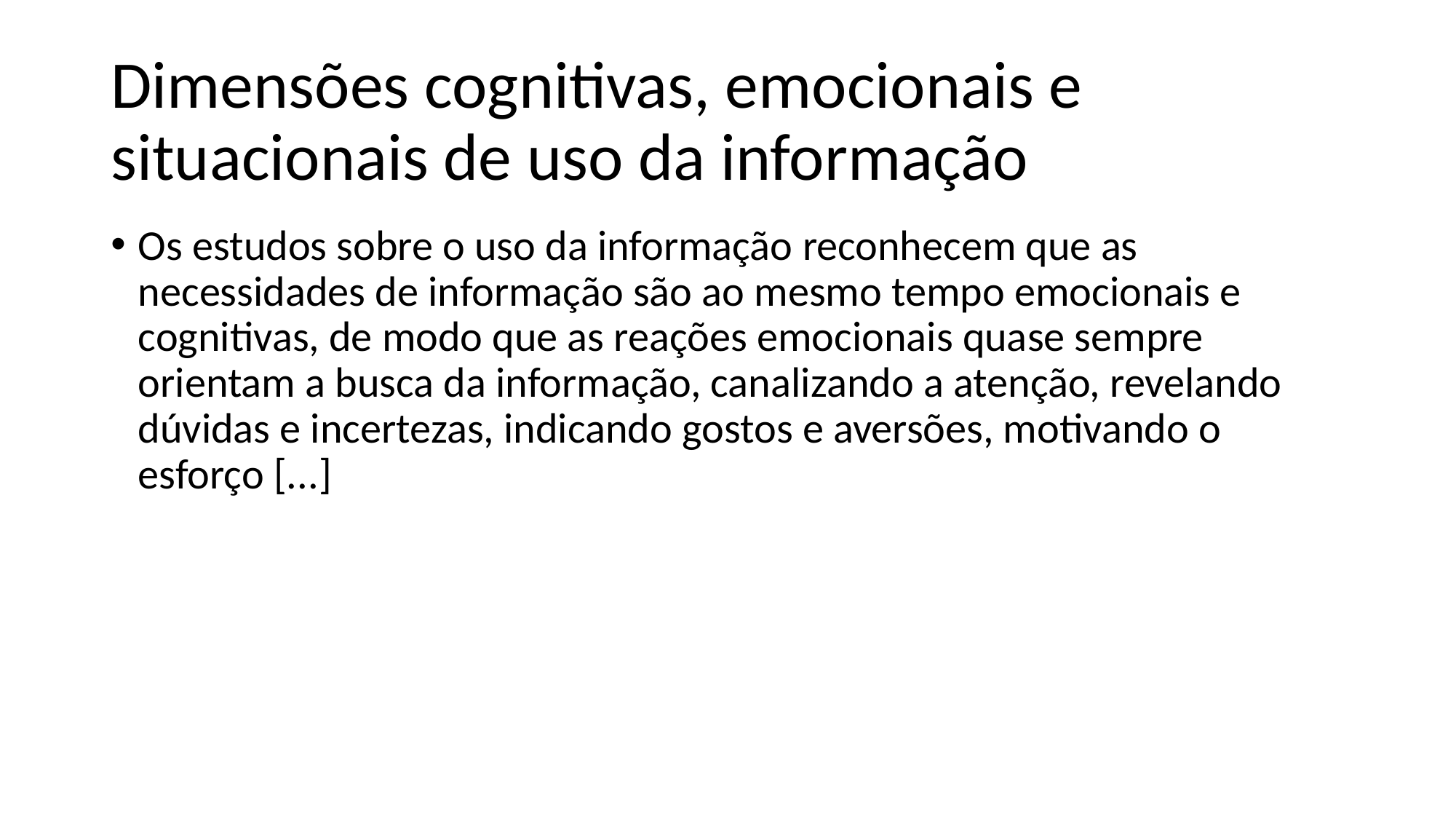

# Dimensões cognitivas, emocionais e situacionais de uso da informação
Os estudos sobre o uso da informação reconhecem que as necessidades de informação são ao mesmo tempo emocionais e cognitivas, de modo que as reações emocionais quase sempre orientam a busca da informação, canalizando a atenção, revelando dúvidas e incertezas, indicando gostos e aversões, motivando o esforço [...]